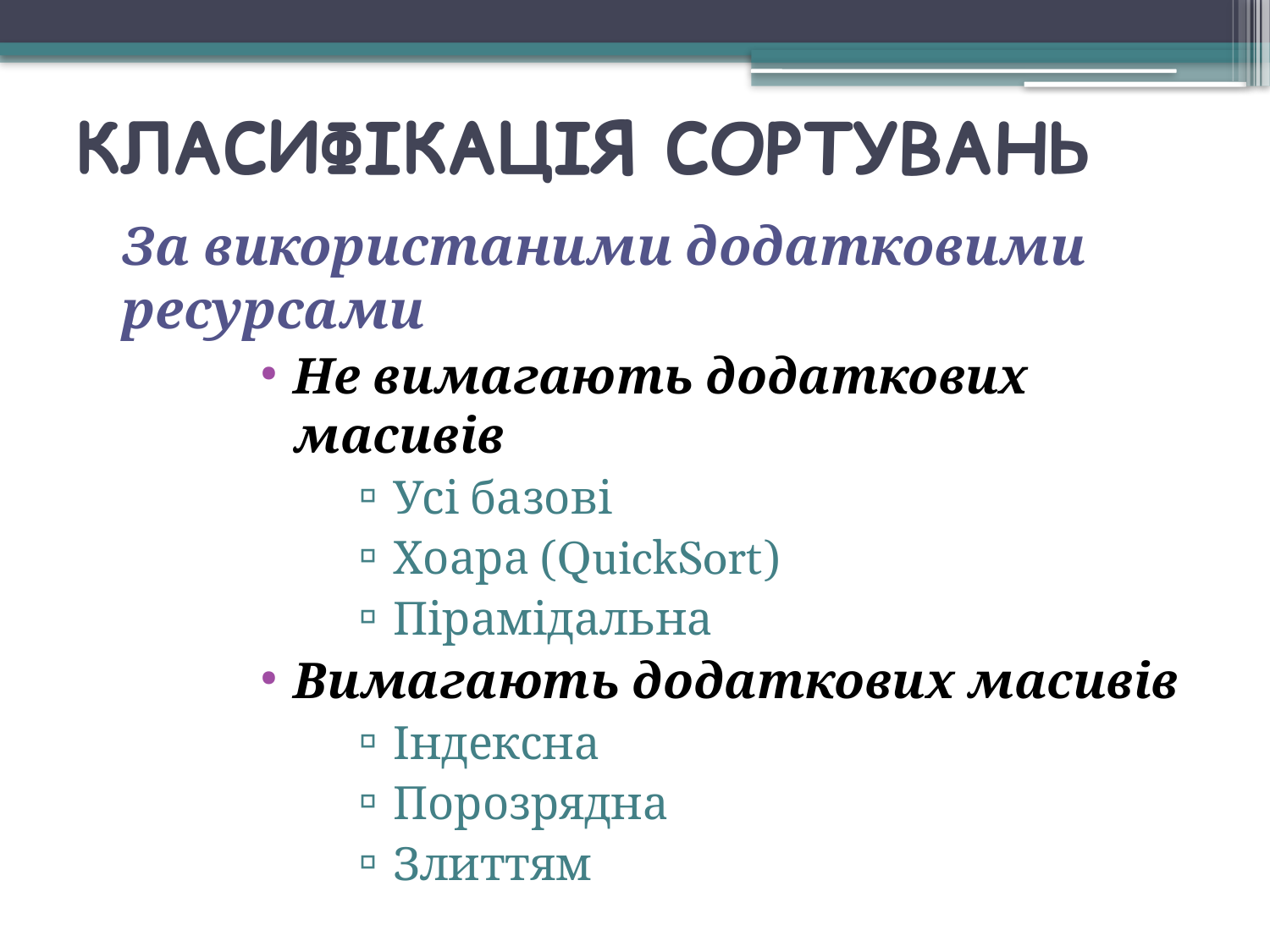

# КЛАСИФІКАЦІЯ СОРТУВАНЬ
За використаними додатковими ресурсами
Не вимагають додаткових масивів
Усі базові
Хоара (QuickSort)
Пірамідальна
Вимагають додаткових масивів
Індексна
Порозрядна
Злиттям